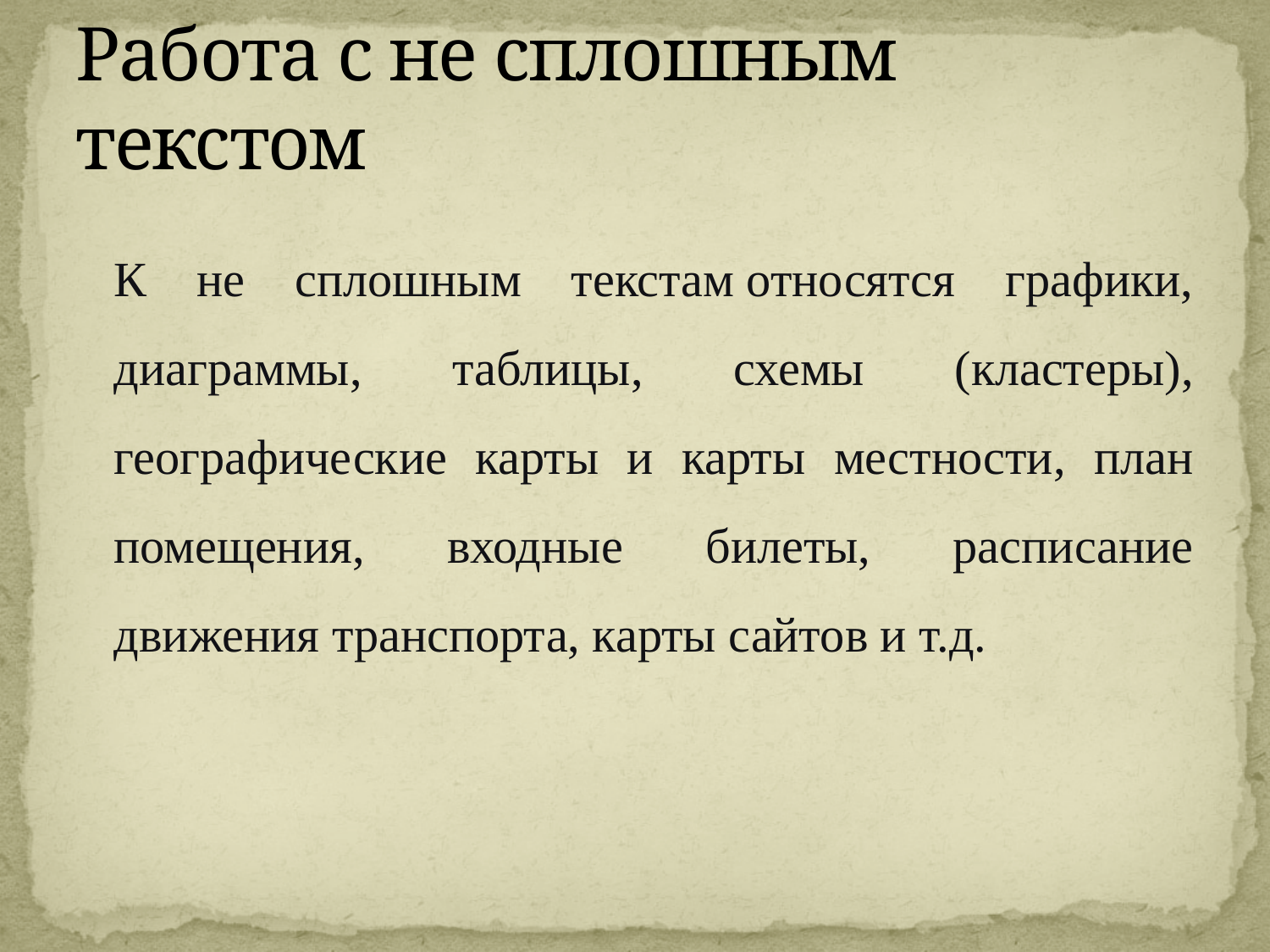

# Работа с не сплошным текстом
К не сплошным текстам относятся графики, диаграммы, таблицы, схемы (кластеры), географические карты и карты местности, план помещения, входные билеты, расписание движения транспорта, карты сайтов и т.д.